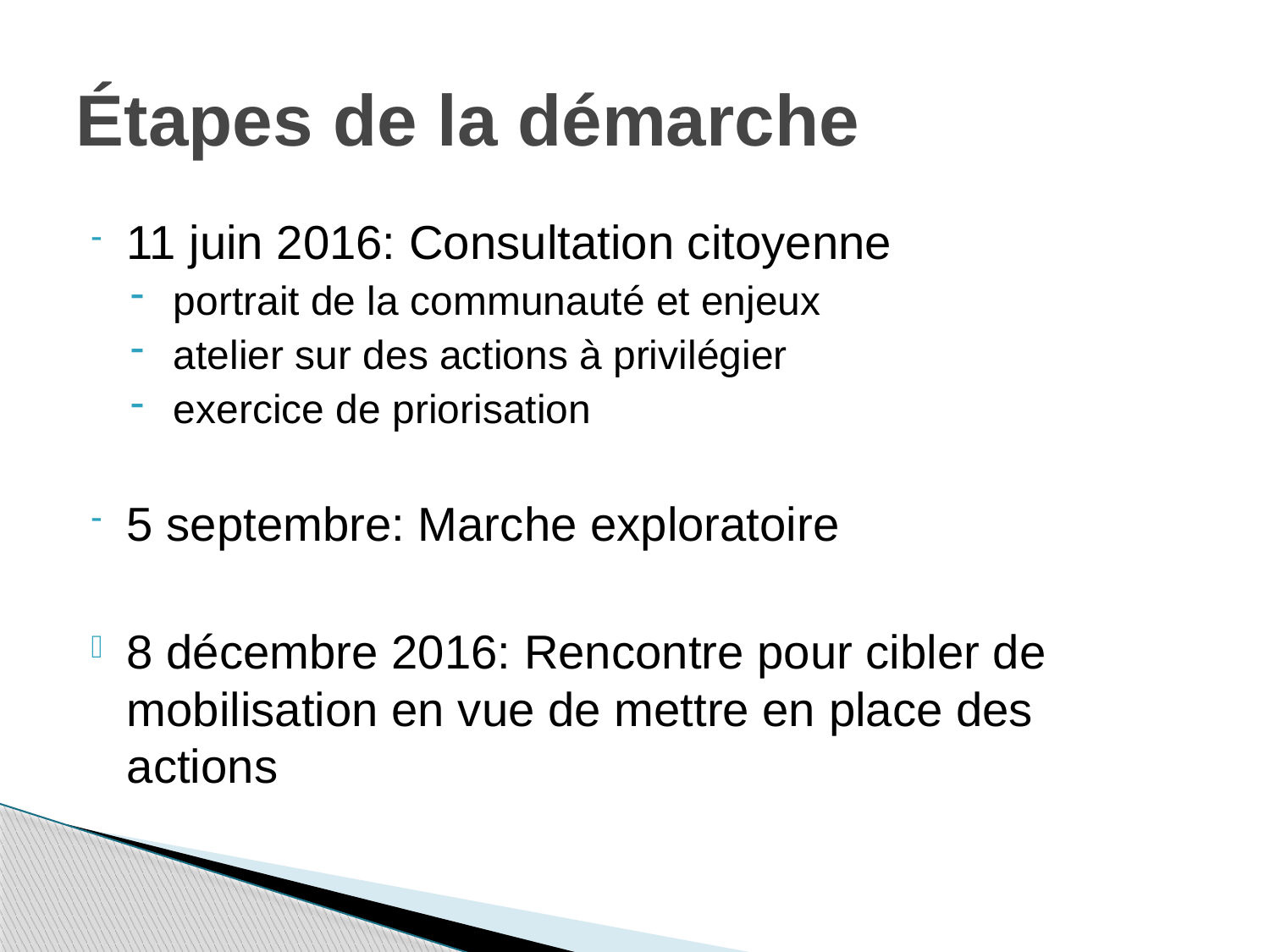

# Étapes de la démarche
11 juin 2016: Consultation citoyenne
 portrait de la communauté et enjeux
 atelier sur des actions à privilégier
 exercice de priorisation

5 septembre: Marche exploratoire

8 décembre 2016: Rencontre pour cibler de mobilisation en vue de mettre en place des actions